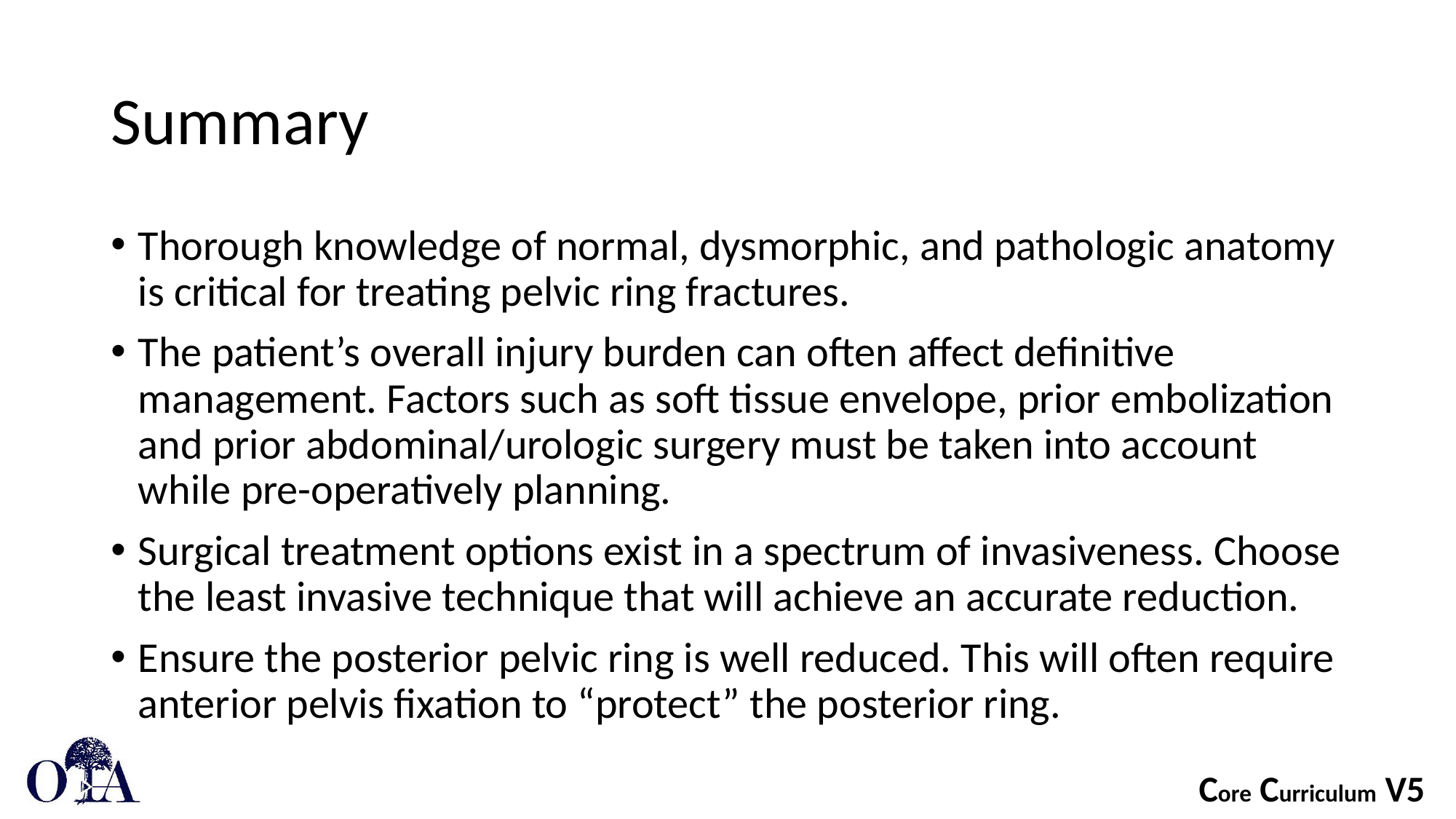

# Summary
Thorough knowledge of normal, dysmorphic, and pathologic anatomy is critical for treating pelvic ring fractures.
The patient’s overall injury burden can often affect definitive management. Factors such as soft tissue envelope, prior embolization and prior abdominal/urologic surgery must be taken into account while pre-operatively planning.
Surgical treatment options exist in a spectrum of invasiveness. Choose the least invasive technique that will achieve an accurate reduction.
Ensure the posterior pelvic ring is well reduced. This will often require anterior pelvis fixation to “protect” the posterior ring.